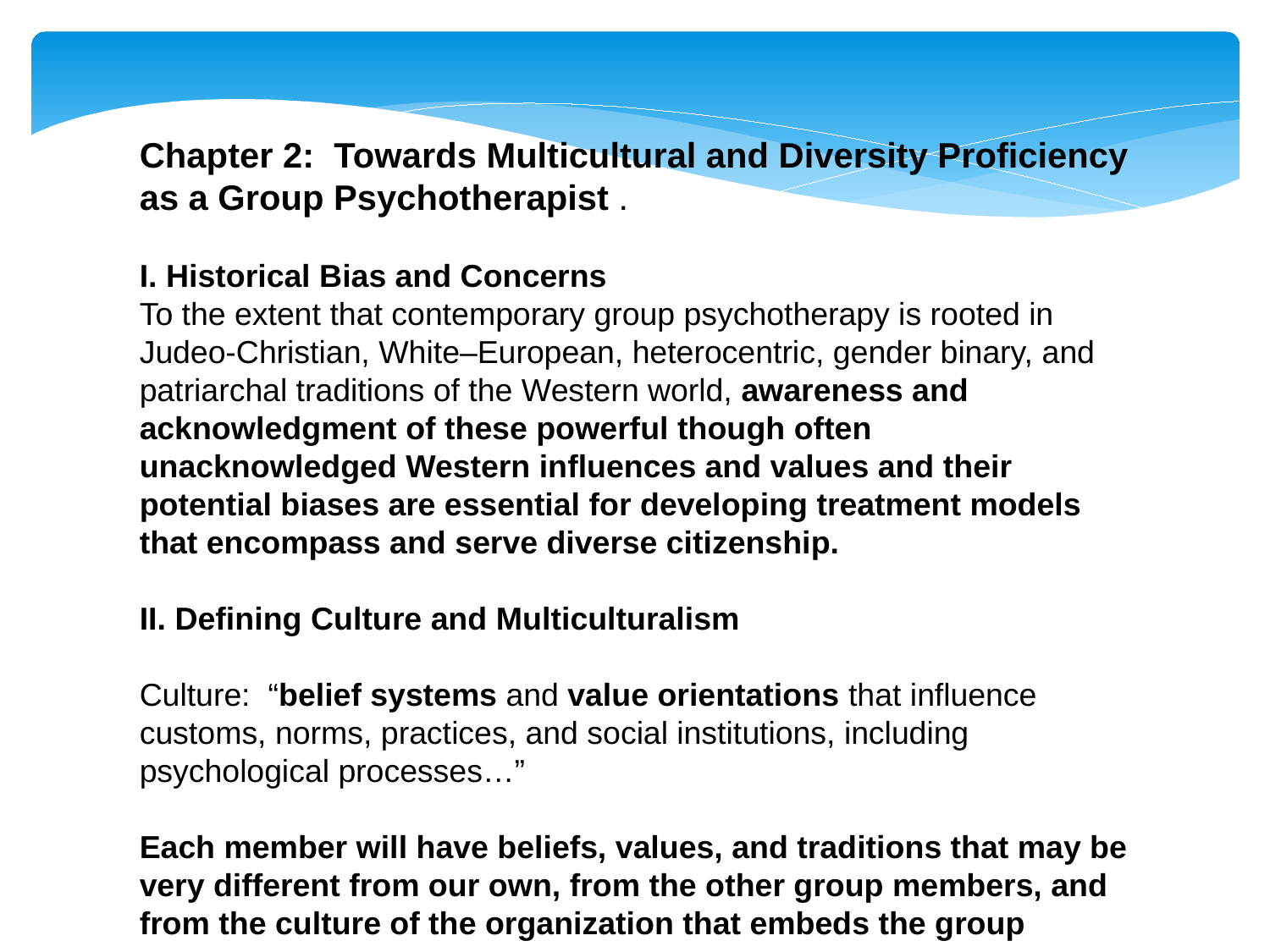

Chapter 2:  Towards Multicultural and Diversity Proficiency as a Group Psychotherapist .

I. Historical Bias and Concerns
To the extent that contemporary group psychotherapy is rooted in Judeo-Christian, White–European, heterocentric, gender binary, and patriarchal traditions of the Western world, awareness and acknowledgment of these powerful though often unacknowledged Western influences and values and their potential biases are essential for developing treatment models that encompass and serve diverse citizenship.

II. Defining Culture and Multiculturalism

Culture:  “belief systems and value orientations that influence customs, norms, practices, and social institutions, including psychological processes…”

Each member will have beliefs, values, and traditions that may be very different from our own, from the other group members, and from the culture of the organization that embeds the group